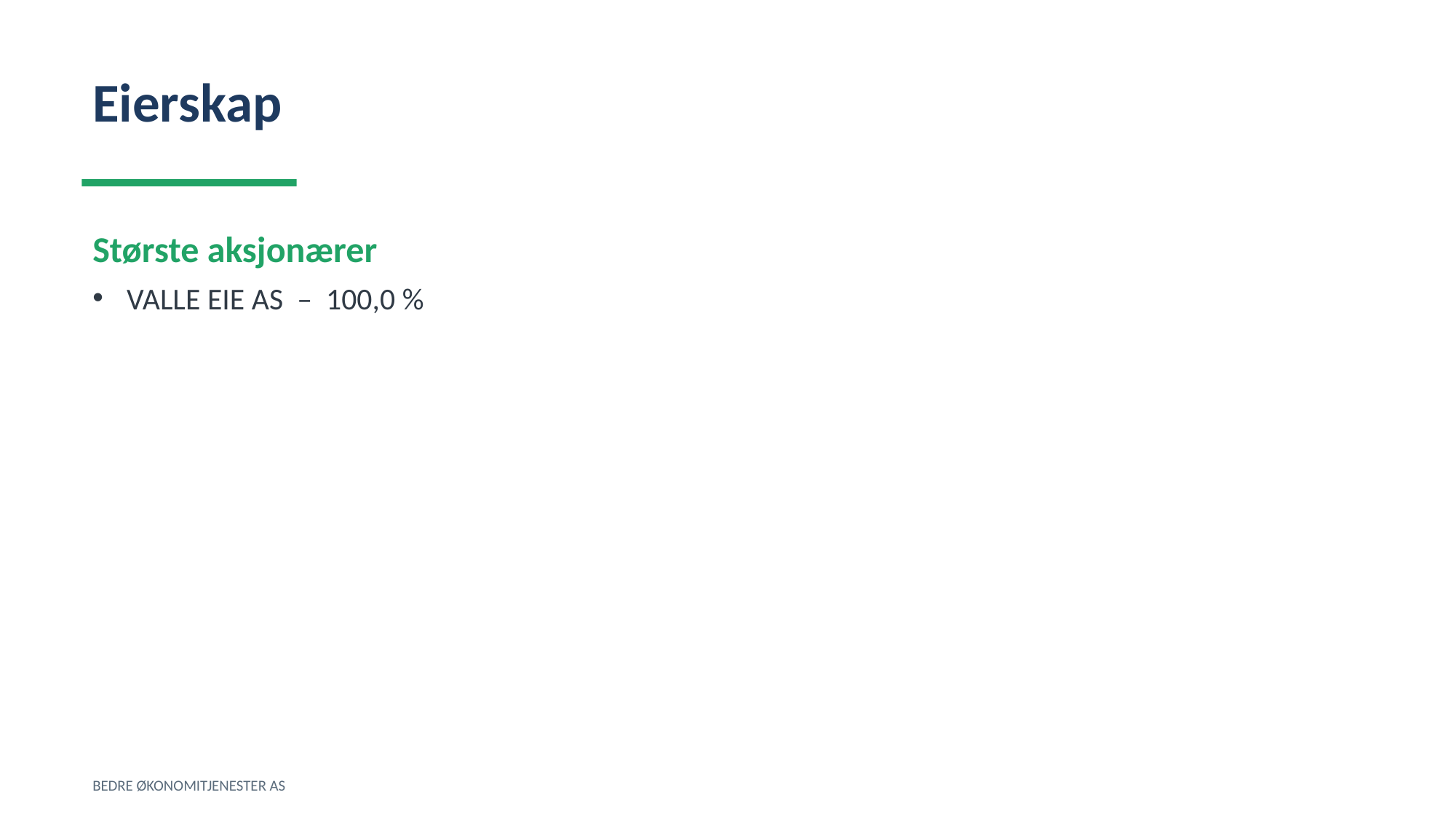

Eierskap

Største aksjonærer
VALLE EIE AS  –  100,0 %
BEDRE ØKONOMITJENESTER AS